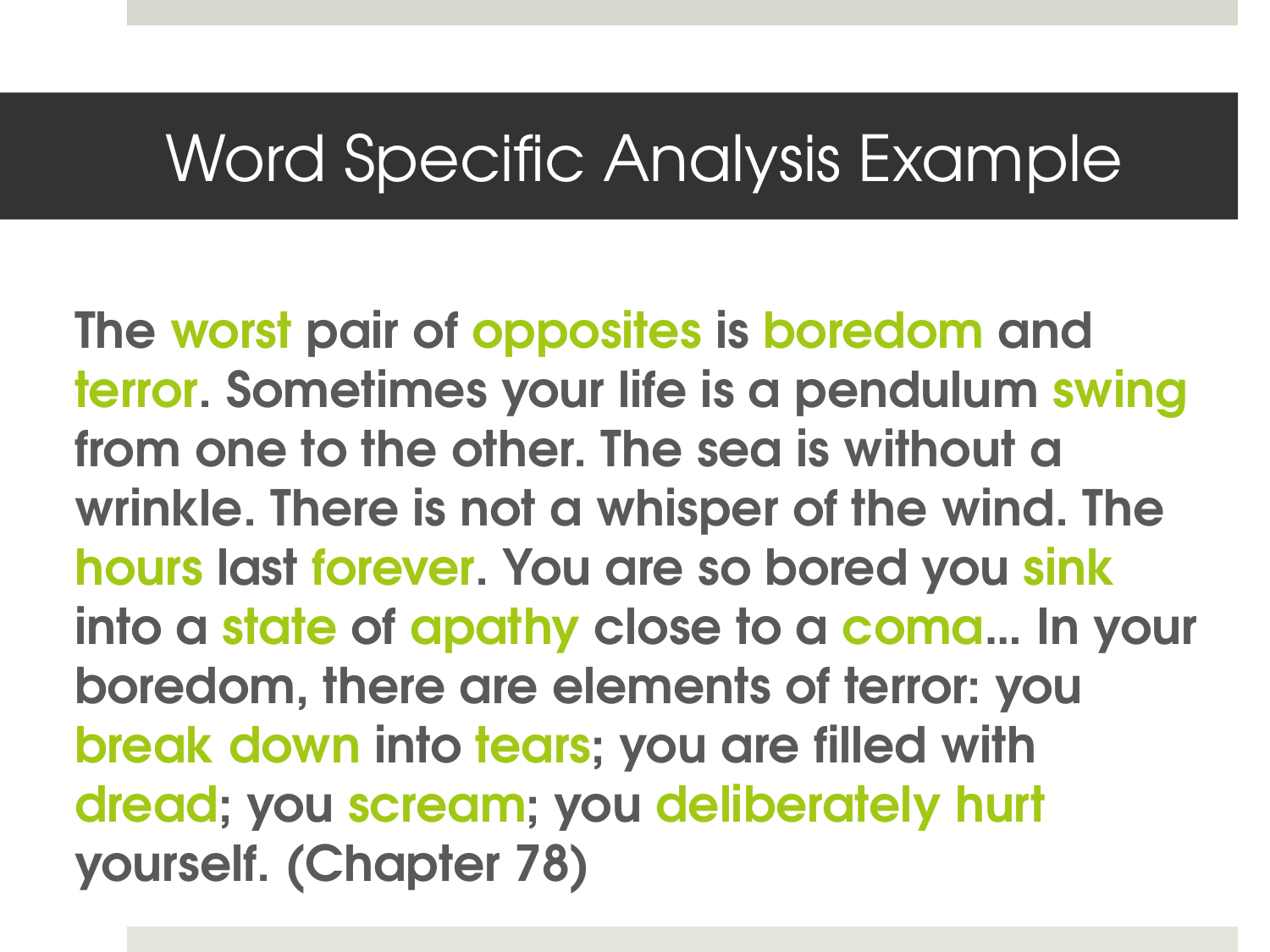

# Word Specific Analysis Example
The worst pair of opposites is boredom and terror. Sometimes your life is a pendulum swing from one to the other. The sea is without a wrinkle. There is not a whisper of the wind. The hours last forever. You are so bored you sink into a state of apathy close to a coma… In your boredom, there are elements of terror: you break down into tears; you are filled with dread; you scream; you deliberately hurt yourself. (Chapter 78)